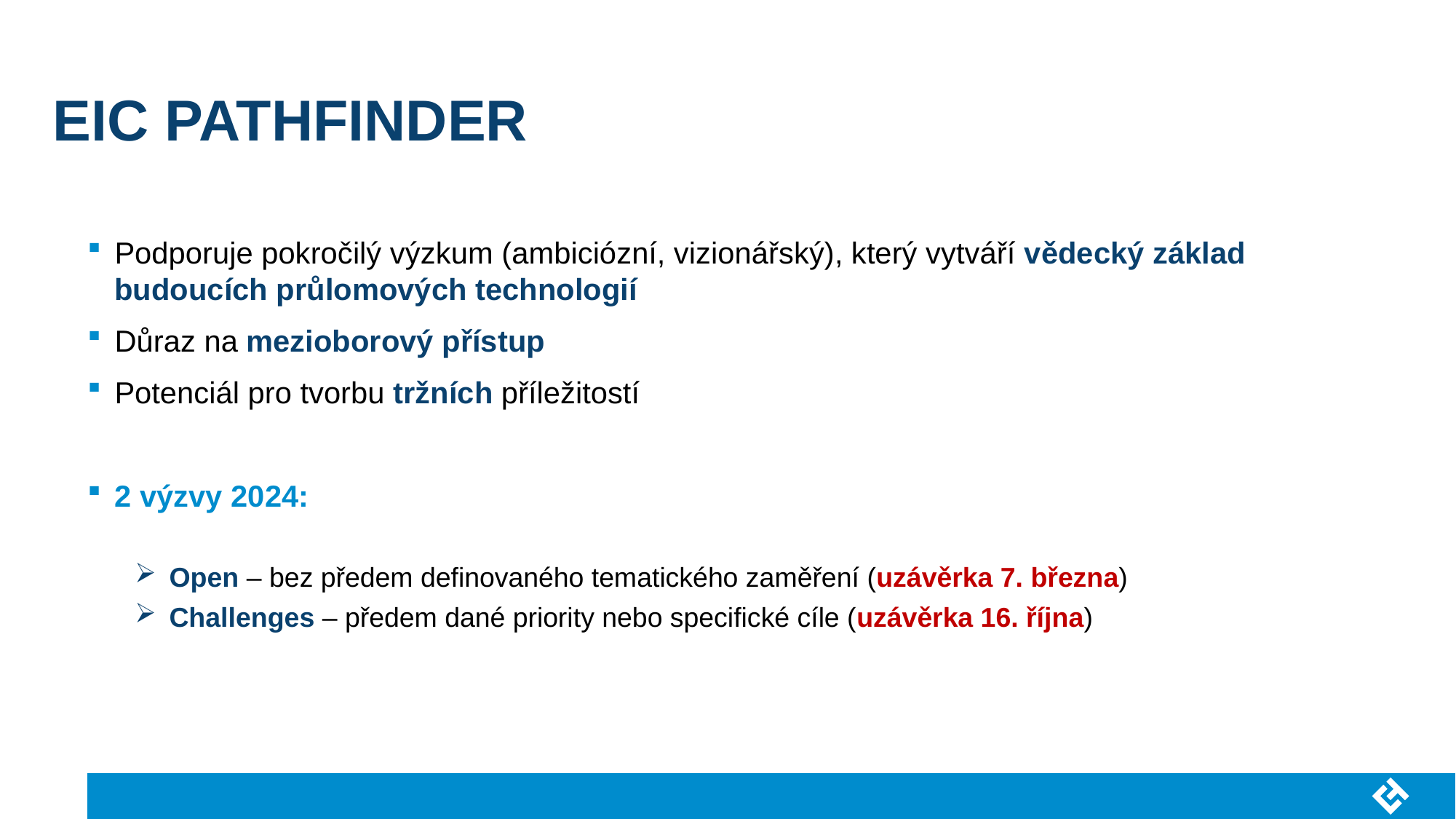

# eic pathfinder

Podporuje pokročilý výzkum (ambiciózní, vizionářský), který vytváří vědecký základ budoucích průlomových technologií
Důraz na mezioborový přístup
Potenciál pro tvorbu tržních příležitostí

2 výzvy 2024:

Open – bez předem definovaného tematického zaměření (uzávěrka 7. března)
Challenges – předem dané priority nebo specifické cíle (uzávěrka 16. října)